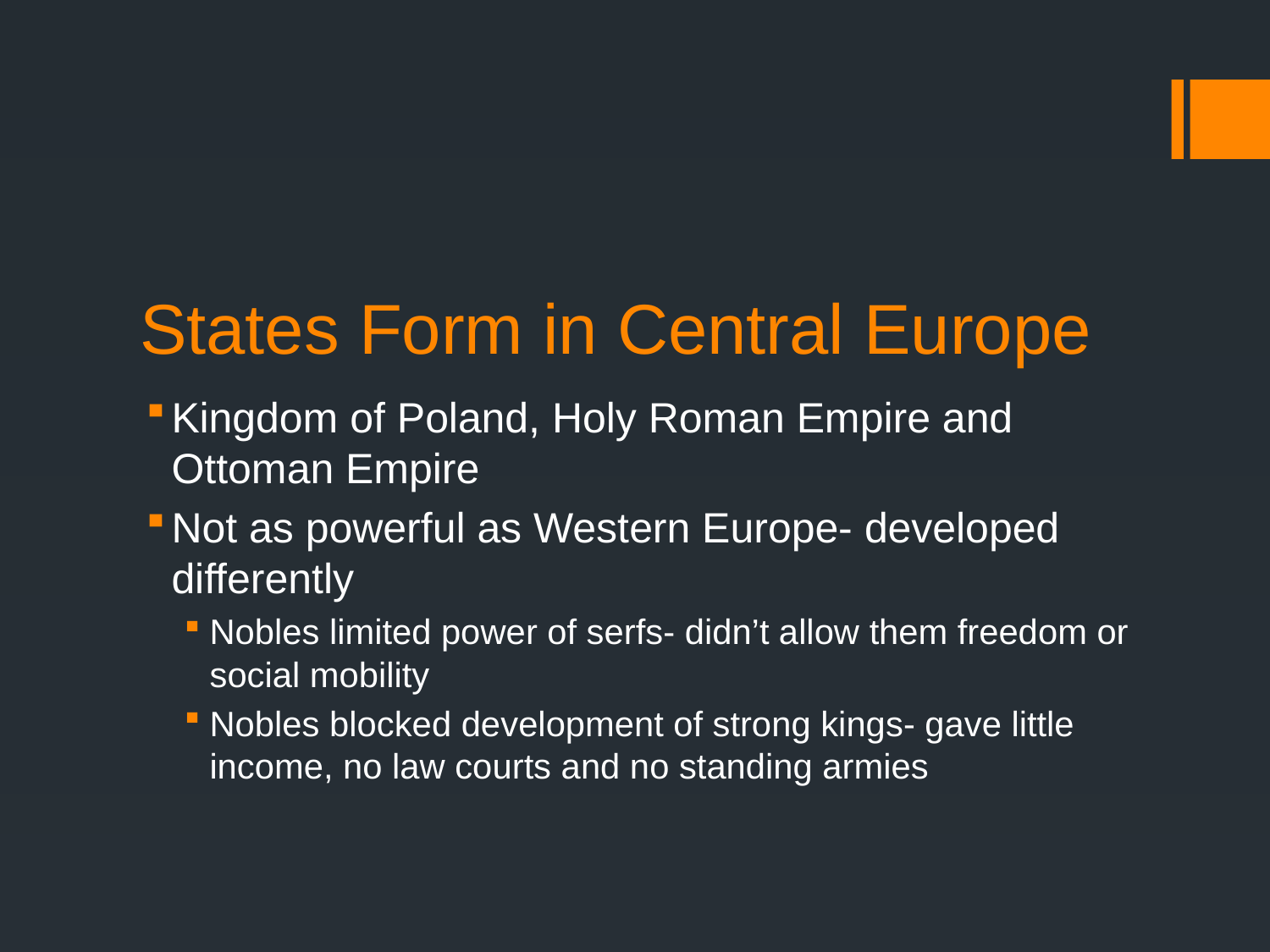

# States Form in Central Europe
Kingdom of Poland, Holy Roman Empire and Ottoman Empire
Not as powerful as Western Europe- developed differently
Nobles limited power of serfs- didn’t allow them freedom or social mobility
Nobles blocked development of strong kings- gave little income, no law courts and no standing armies